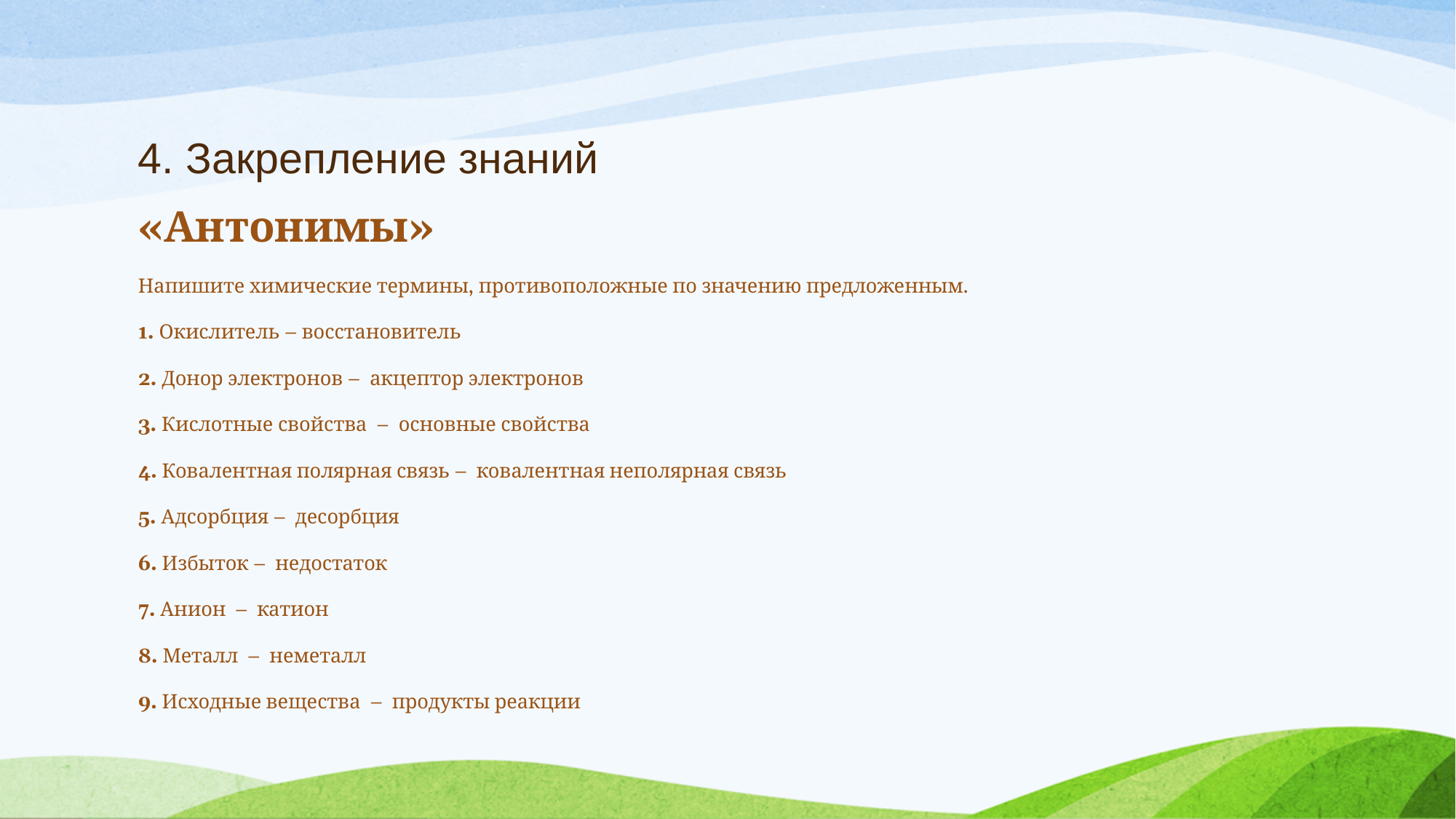

«Антонимы»
Напишите химические термины, противоположные по значению предложенным.
1. Окислитель – восстановитель
2. Донор электронов –  акцептор электронов
3. Кислотные свойства  –  основные свойства
4. Ковалентная полярная связь –  ковалентная неполярная связь
5. Адсорбция –  десорбция
6. Избыток –  недостаток
7. Анион  –  катион
8. Металл  –  неметалл
9. Исходные вещества  –  продукты реакции

# 4. Закрепление знаний